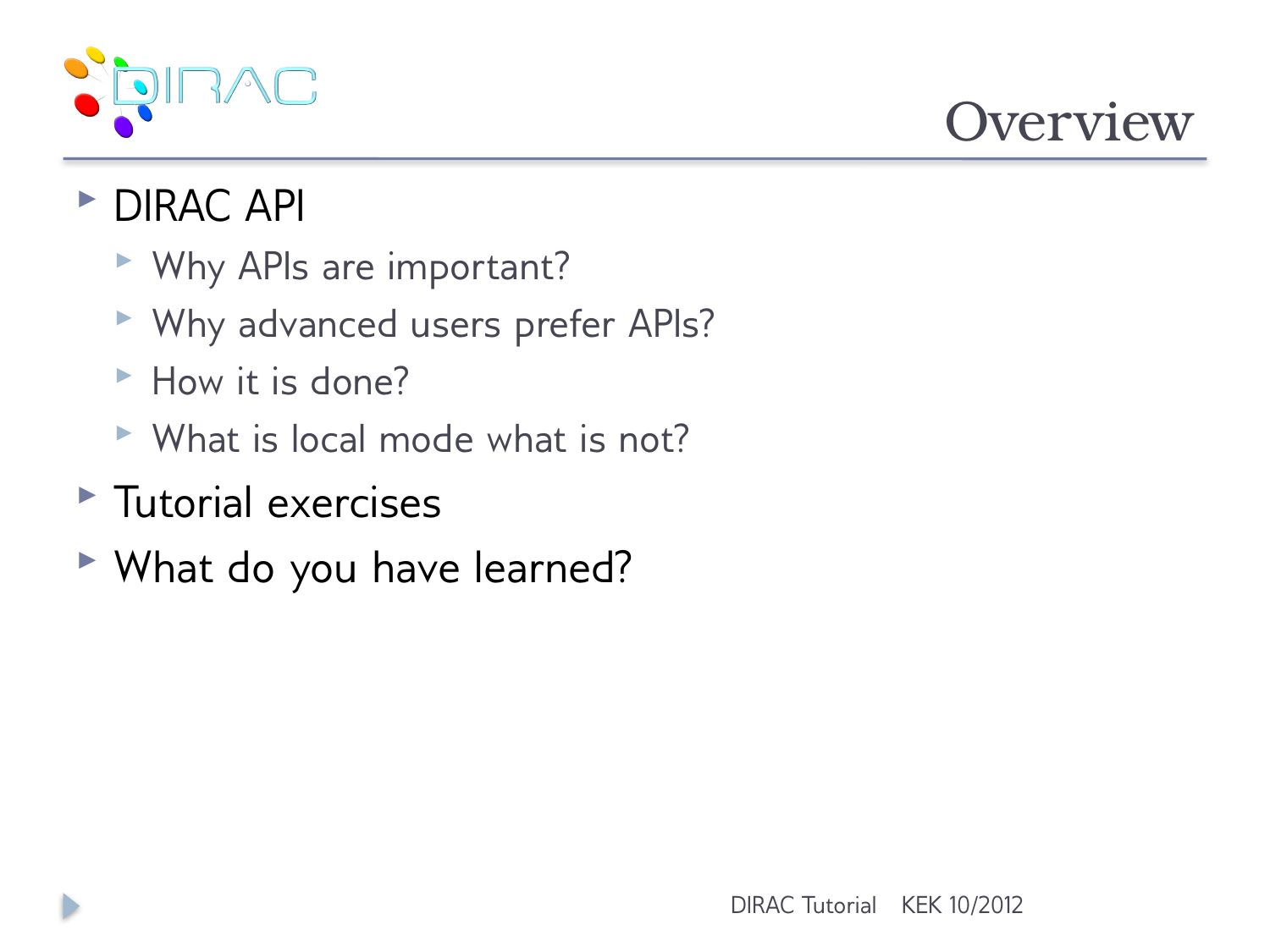

# Overview
DIRAC API
Why APIs are important?
Why advanced users prefer APIs?
How it is done?
What is local mode what is not?
Tutorial exercises
What do you have learned?

DIRAC Tutorial
KEK 10/2012